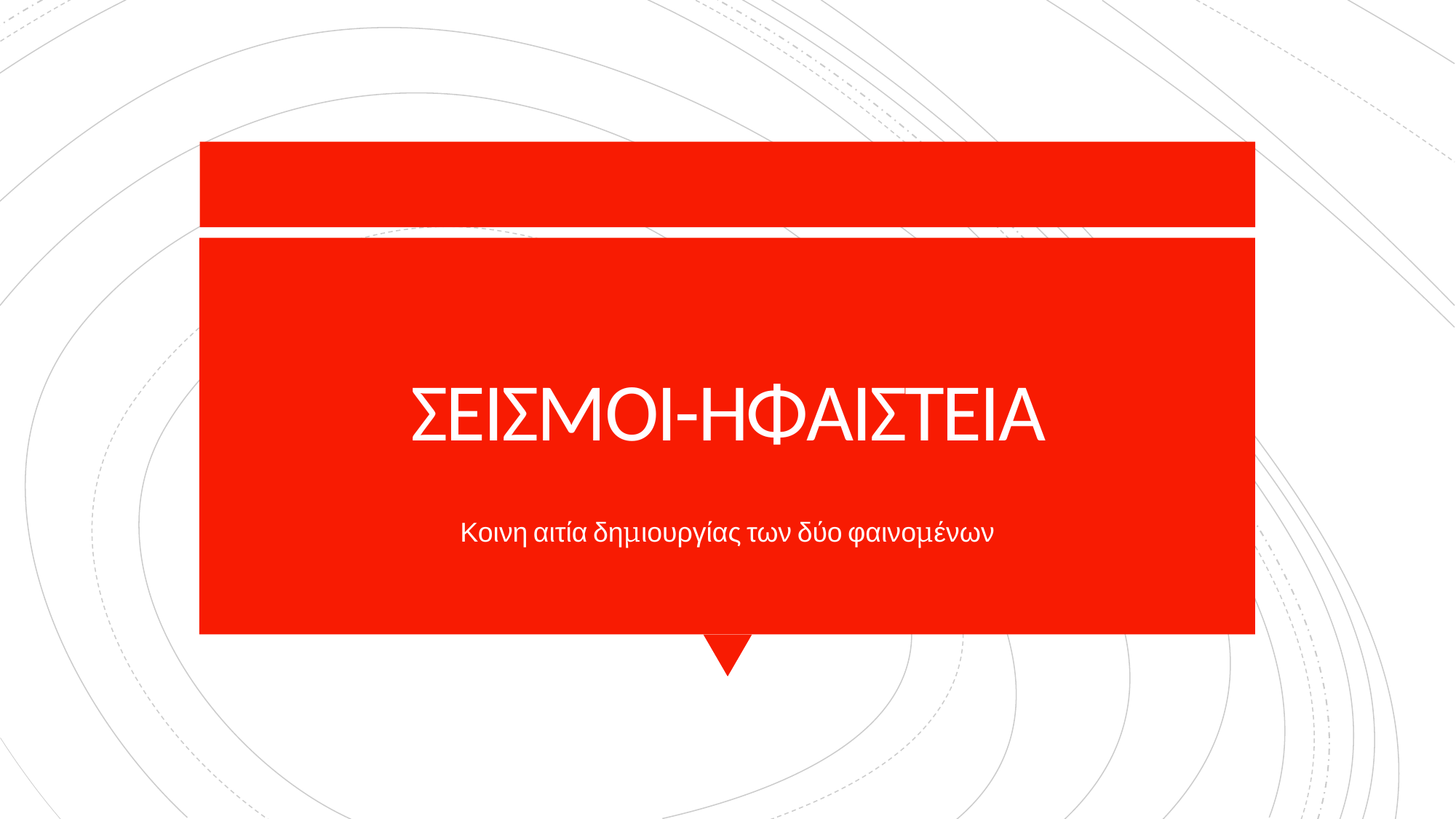

# ΣΕΙΣΜΟΙ-ΗΦΑΙΣΤΕΙΑ

Κοινη αιτία δημιουργίας των δύο φαινομένων